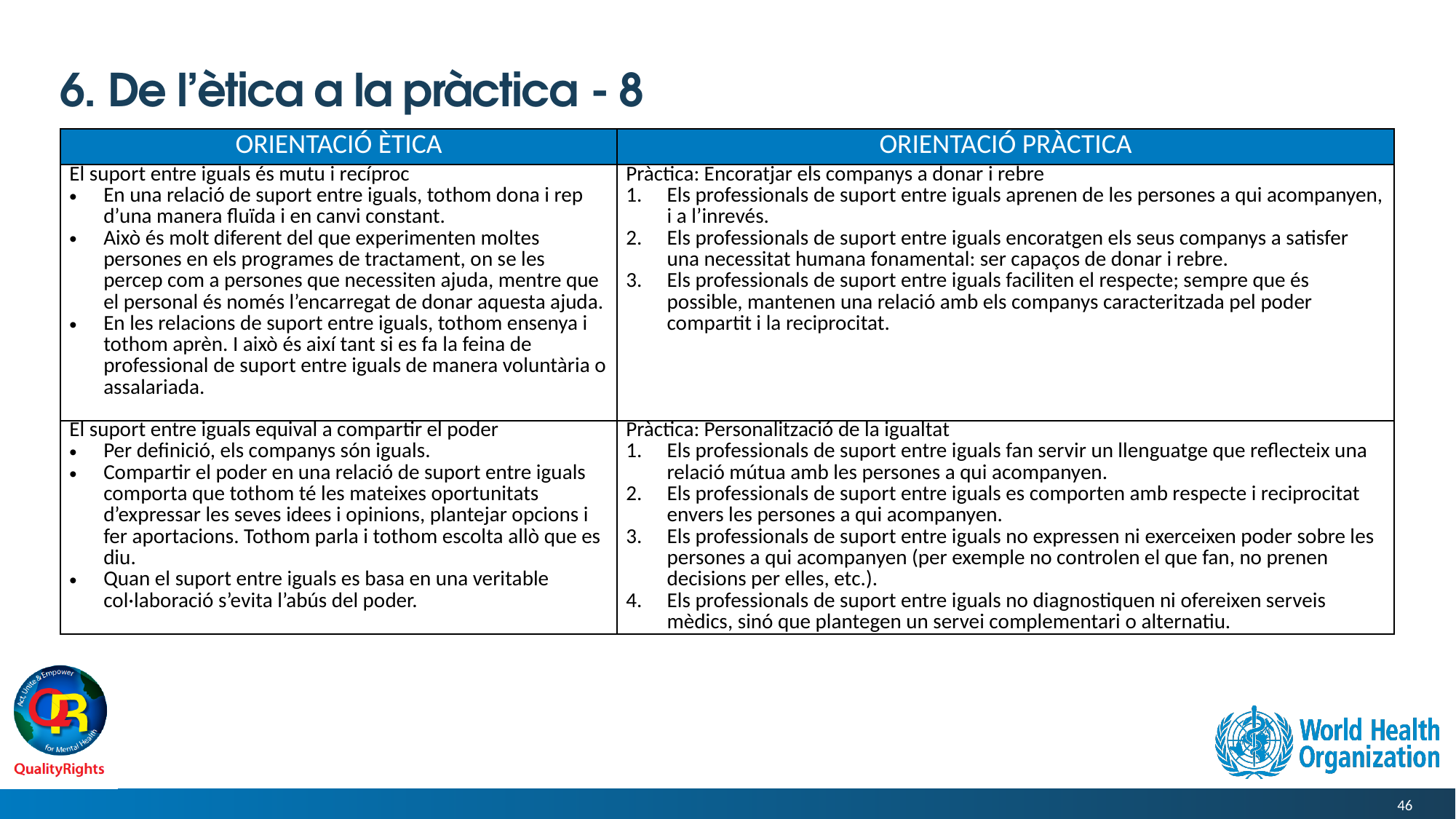

# 6. De l’ètica a la pràctica - 8
| ORIENTACIÓ ÈTICA | ORIENTACIÓ PRÀCTICA |
| --- | --- |
| El suport entre iguals és mutu i recíproc En una relació de suport entre iguals, tothom dona i rep d’una manera fluïda i en canvi constant. Això és molt diferent del que experimenten moltes persones en els programes de tractament, on se les percep com a persones que necessiten ajuda, mentre que el personal és només l’encarregat de donar aquesta ajuda. En les relacions de suport entre iguals, tothom ensenya i tothom aprèn. I això és així tant si es fa la feina de professional de suport entre iguals de manera voluntària o assalariada. | Pràctica: Encoratjar els companys a donar i rebre Els professionals de suport entre iguals aprenen de les persones a qui acompanyen, i a l’inrevés. Els professionals de suport entre iguals encoratgen els seus companys a satisfer una necessitat humana fonamental: ser capaços de donar i rebre. Els professionals de suport entre iguals faciliten el respecte; sempre que és possible, mantenen una relació amb els companys caracteritzada pel poder compartit i la reciprocitat. |
| El suport entre iguals equival a compartir el poder Per definició, els companys són iguals. Compartir el poder en una relació de suport entre iguals comporta que tothom té les mateixes oportunitats d’expressar les seves idees i opinions, plantejar opcions i fer aportacions. Tothom parla i tothom escolta allò que es diu. Quan el suport entre iguals es basa en una veritable col·laboració s’evita l’abús del poder. | Pràctica: Personalització de la igualtat Els professionals de suport entre iguals fan servir un llenguatge que reflecteix una relació mútua amb les persones a qui acompanyen. Els professionals de suport entre iguals es comporten amb respecte i reciprocitat envers les persones a qui acompanyen. Els professionals de suport entre iguals no expressen ni exerceixen poder sobre les persones a qui acompanyen (per exemple no controlen el que fan, no prenen decisions per elles, etc.). Els professionals de suport entre iguals no diagnostiquen ni ofereixen serveis mèdics, sinó que plantegen un servei complementari o alternatiu. |